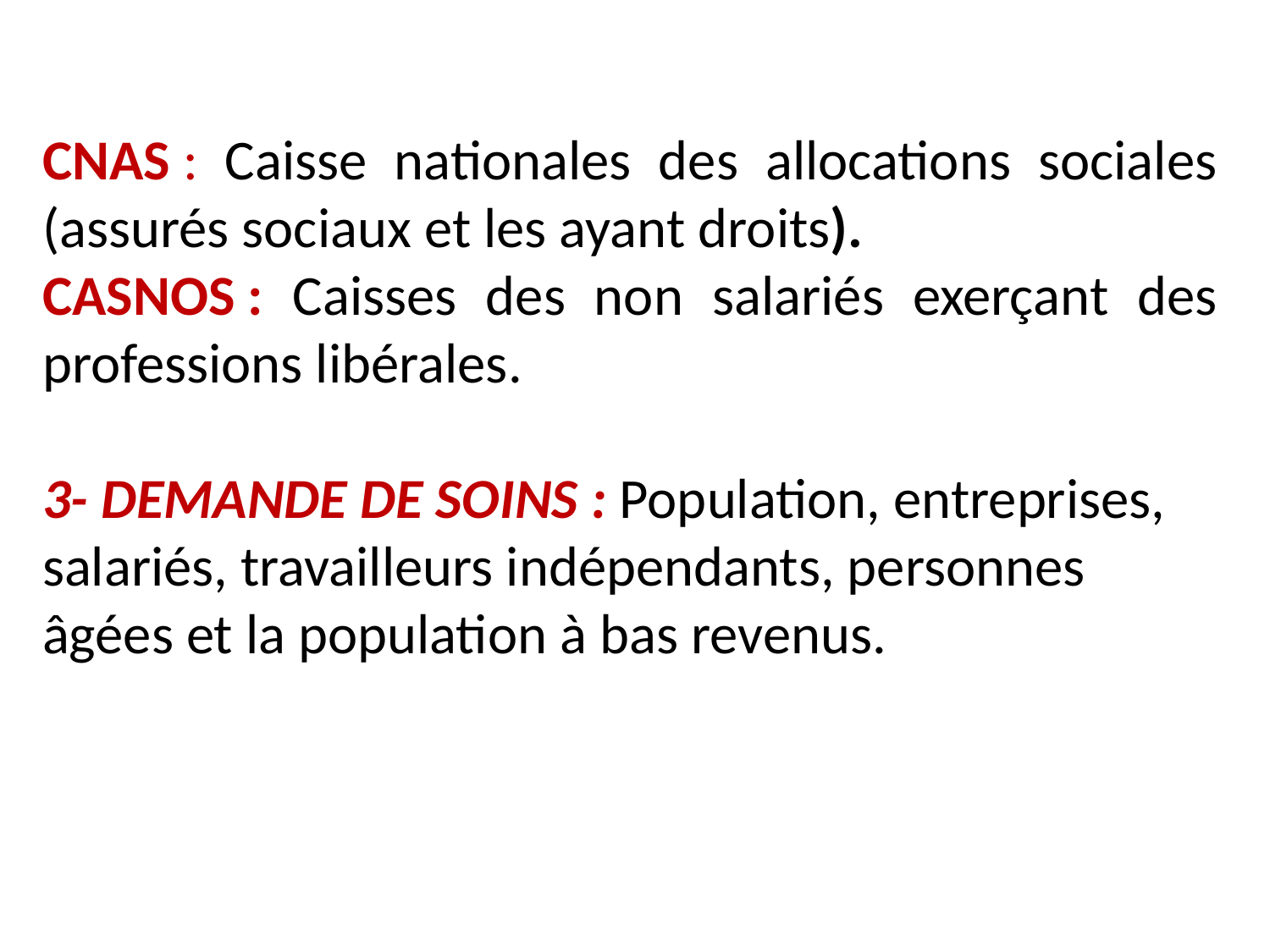

CNAS : Caisse nationales des allocations sociales (assurés sociaux et les ayant droits).
CASNOS : Caisses des non salariés exerçant des professions libérales.

3- DEMANDE DE SOINS : Population, entreprises, salariés, travailleurs indépendants, personnes  âgées et la population à bas revenus.